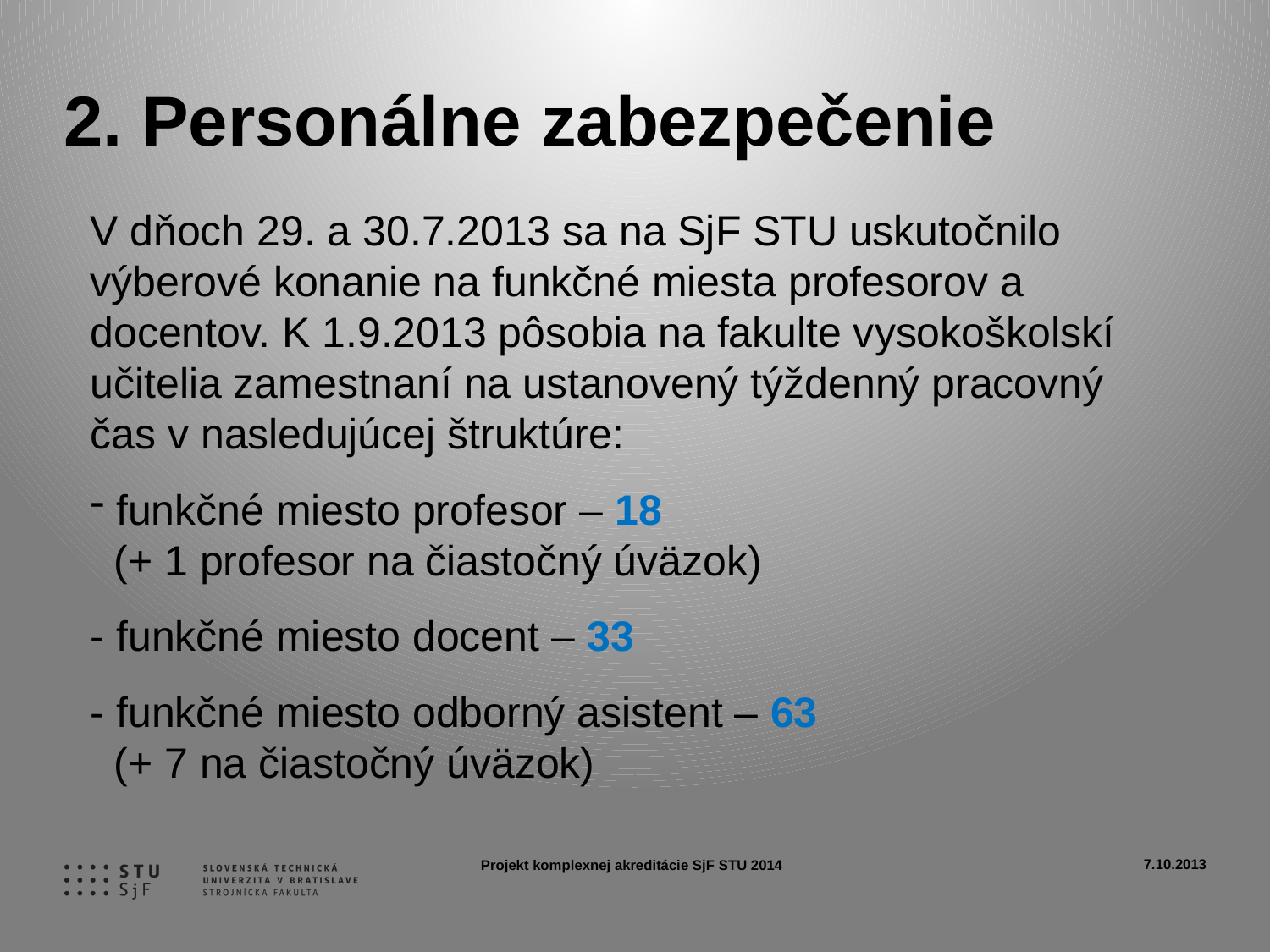

# 2. Personálne zabezpečenie
V dňoch 29. a 30.7.2013 sa na SjF STU uskutočnilo výberové konanie na funkčné miesta profesorov a docentov. K 1.9.2013 pôsobia na fakulte vysokoškolskí učitelia zamestnaní na ustanovený týždenný pracovný čas v nasledujúcej štruktúre:

 funkčné miesto profesor – 18
  (+ 1 profesor na čiastočný úväzok)

- funkčné miesto docent – 33

- funkčné miesto odborný asistent – 63
  (+ 7 na čiastočný úväzok)
7.10.2013
Projekt komplexnej akreditácie SjF STU 2014